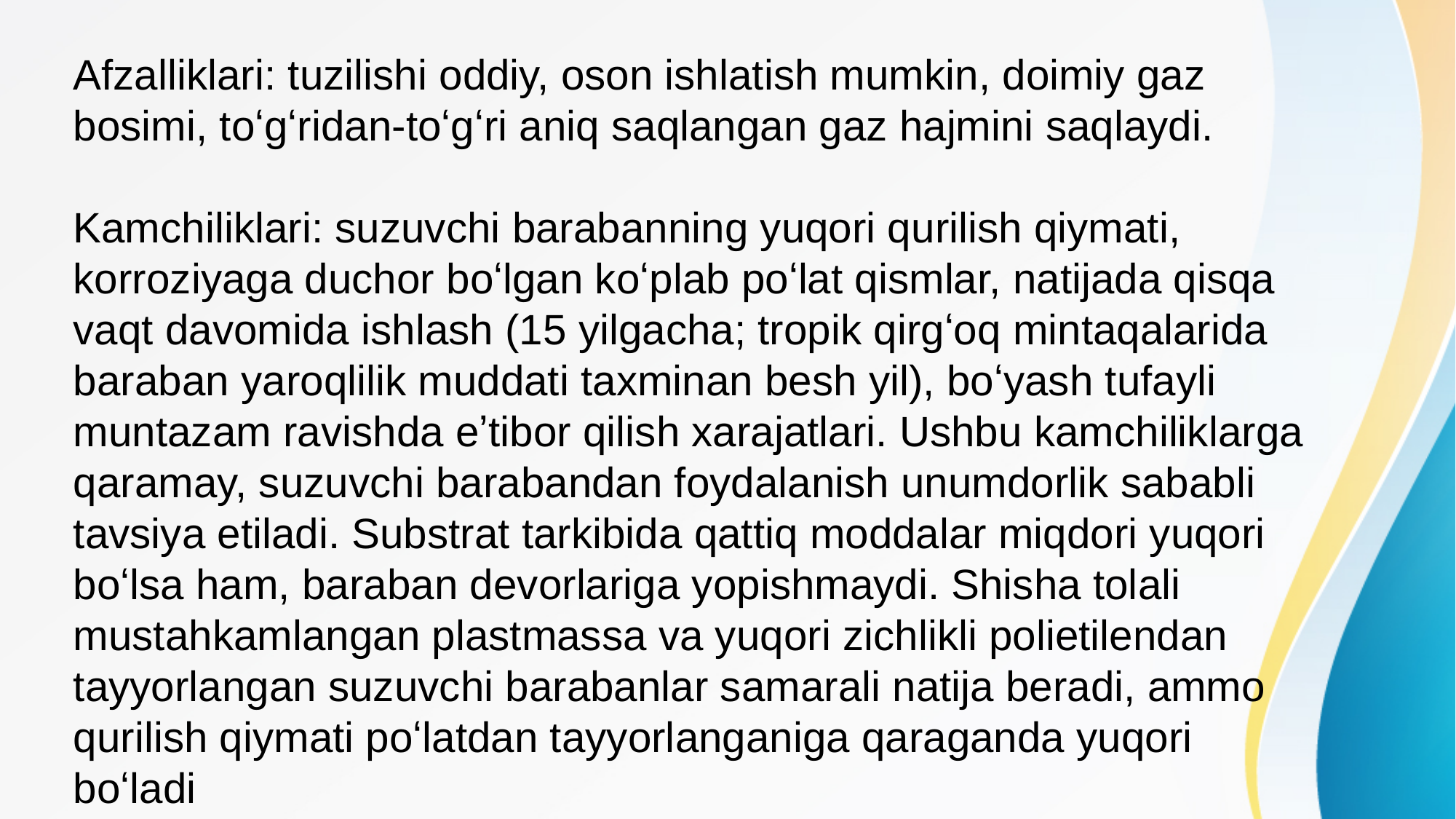

Afzalliklari: tuzilishi oddiy, oson ishlatish mumkin, doimiy gaz bosimi, toʻgʻridan-toʻgʻri aniq saqlangan gaz hajmini saqlaydi.

Kamchiliklari: suzuvchi barabanning yuqori qurilish qiymati, korroziyaga duchor boʻlgan koʻplab poʻlat qismlar, natijada qisqa vaqt davomida ishlash (15 yilgacha; tropik qirgʻoq mintaqalarida baraban yaroqlilik muddati taxminan besh yil), boʻyash tufayli muntazam ravishda eʼtibor qilish xarajatlari. Ushbu kamchiliklarga qaramay, suzuvchi barabandan foydalanish unumdorlik sababli tavsiya etiladi. Substrat tarkibida qattiq moddalar miqdori yuqori boʻlsa ham, baraban devorlariga yopishmaydi. Shisha tolali mustahkamlangan plastmassa va yuqori zichlikli polietilendan tayyorlangan suzuvchi barabanlar samarali natija beradi, ammo qurilish qiymati poʻlatdan tayyorlanganiga qaraganda yuqori boʻladi